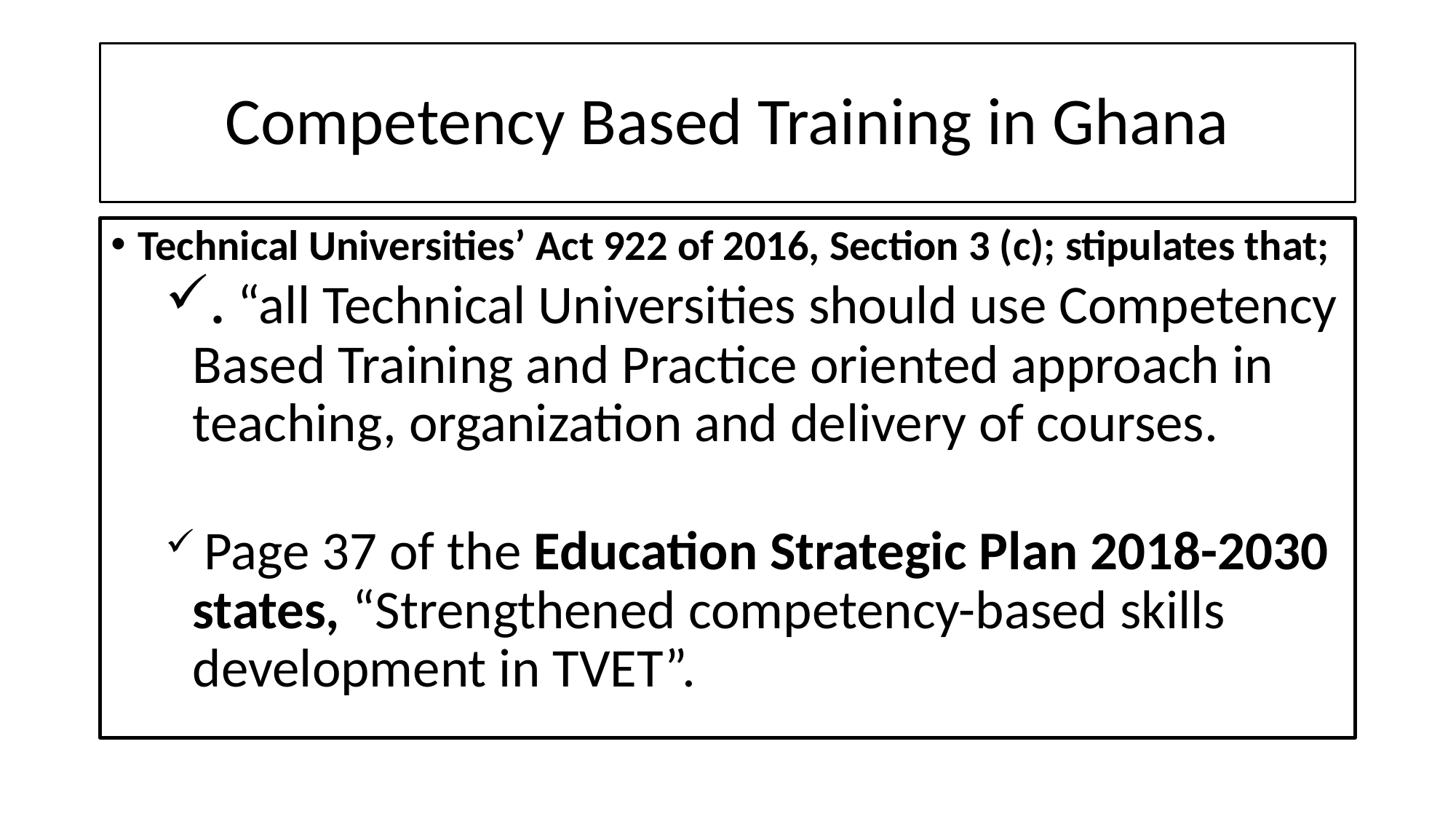

# Competency Based Training in Ghana
Technical Universities’ Act 922 of 2016, Section 3 (c); stipulates that;
. “all Technical Universities should use Competency Based Training and Practice oriented approach in teaching, organization and delivery of courses.

 Page 37 of the Education Strategic Plan 2018-2030 states, “Strengthened competency-based skills development in TVET”.